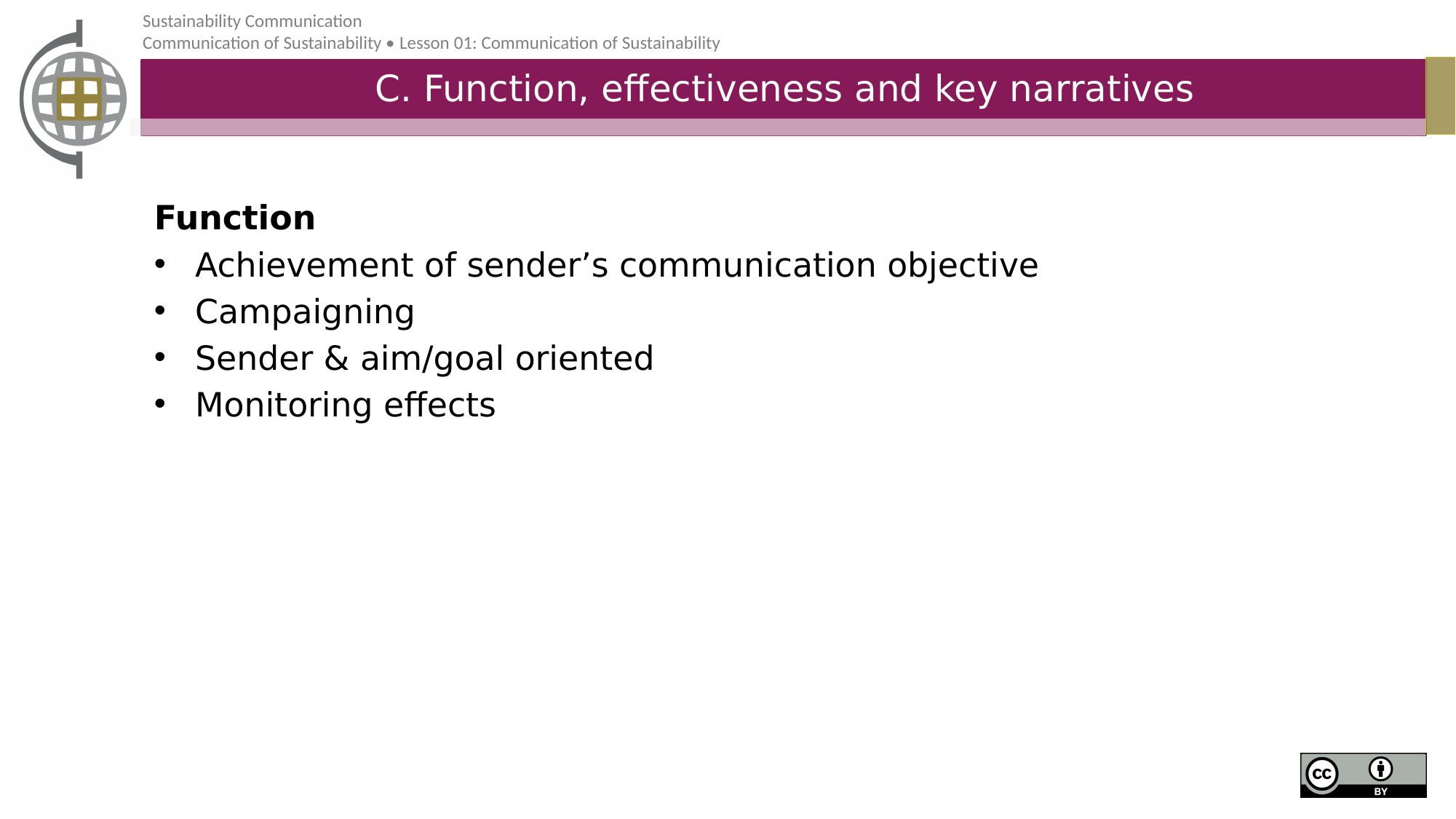

# C. Function, effectiveness and key narratives
Function
Achievement of sender’s communication objective
Campaigning
Sender & aim/goal oriented
Monitoring effects